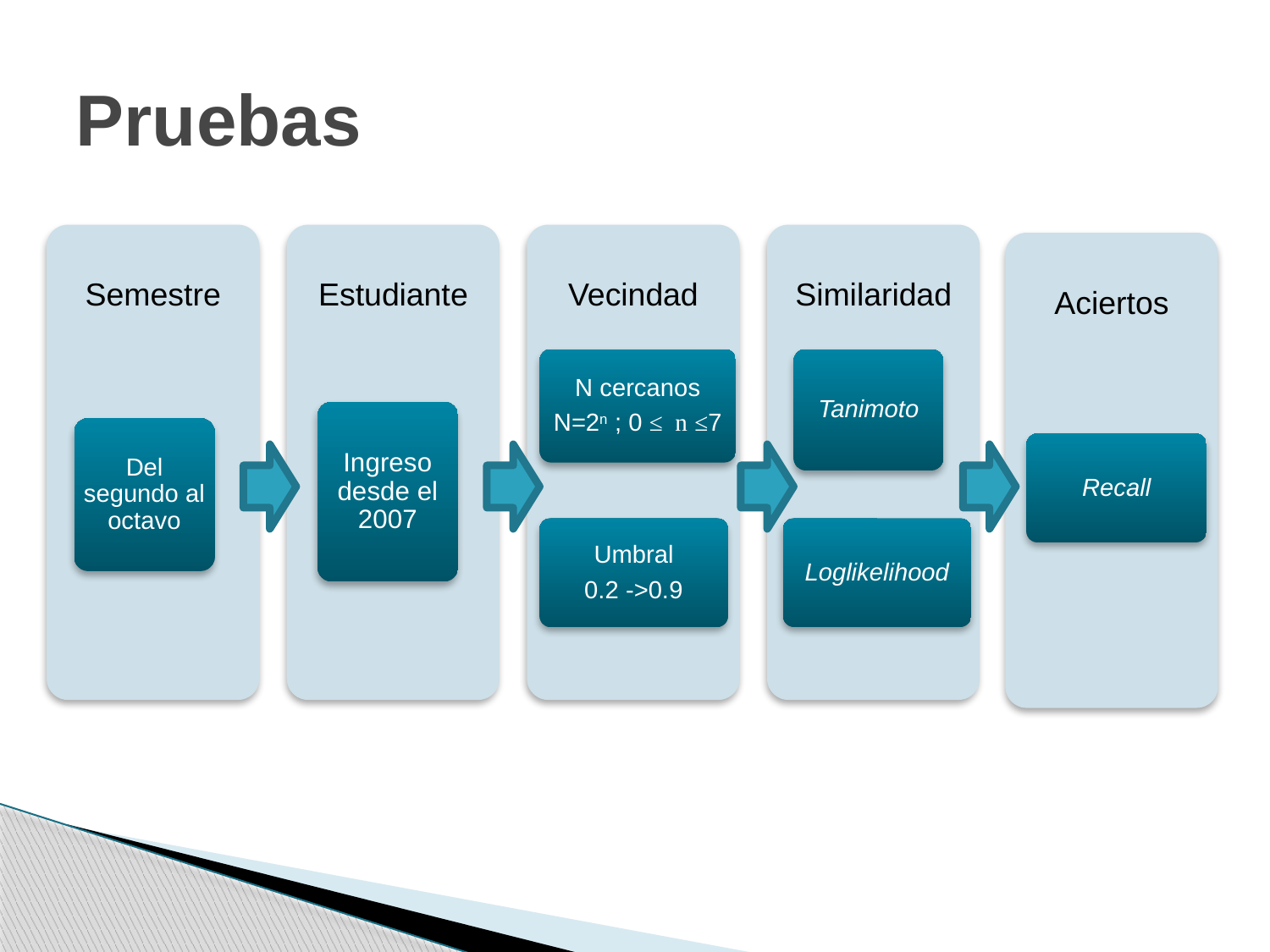

# Pruebas
Similaridad
Vecindad
Estudiante
Semestre
Del segundo al octavo

N cercanos
N=2n ; 0 ≤  n ≤7

Tanimoto

Loglikelihood

Umbral
0.2 ->0.9

Aciertos

Ingreso desde el 2007

Recall